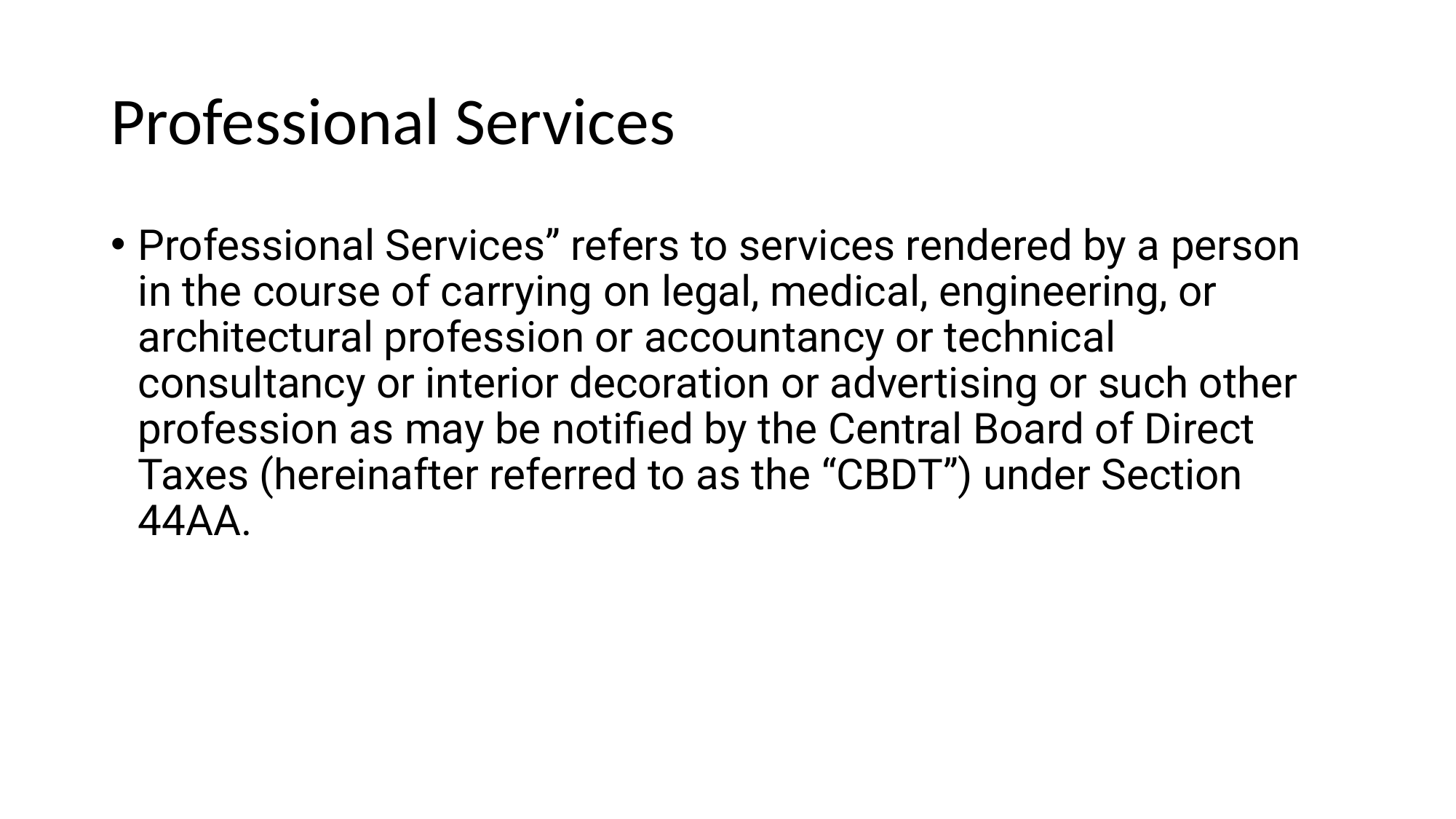

# Professional Services
Professional Services” refers to services rendered by a person in the course of carrying on legal, medical, engineering, or architectural profession or accountancy or technical consultancy or interior decoration or advertising or such other profession as may be notified by the Central Board of Direct Taxes (hereinafter referred to as the “CBDT”) under Section 44AA.